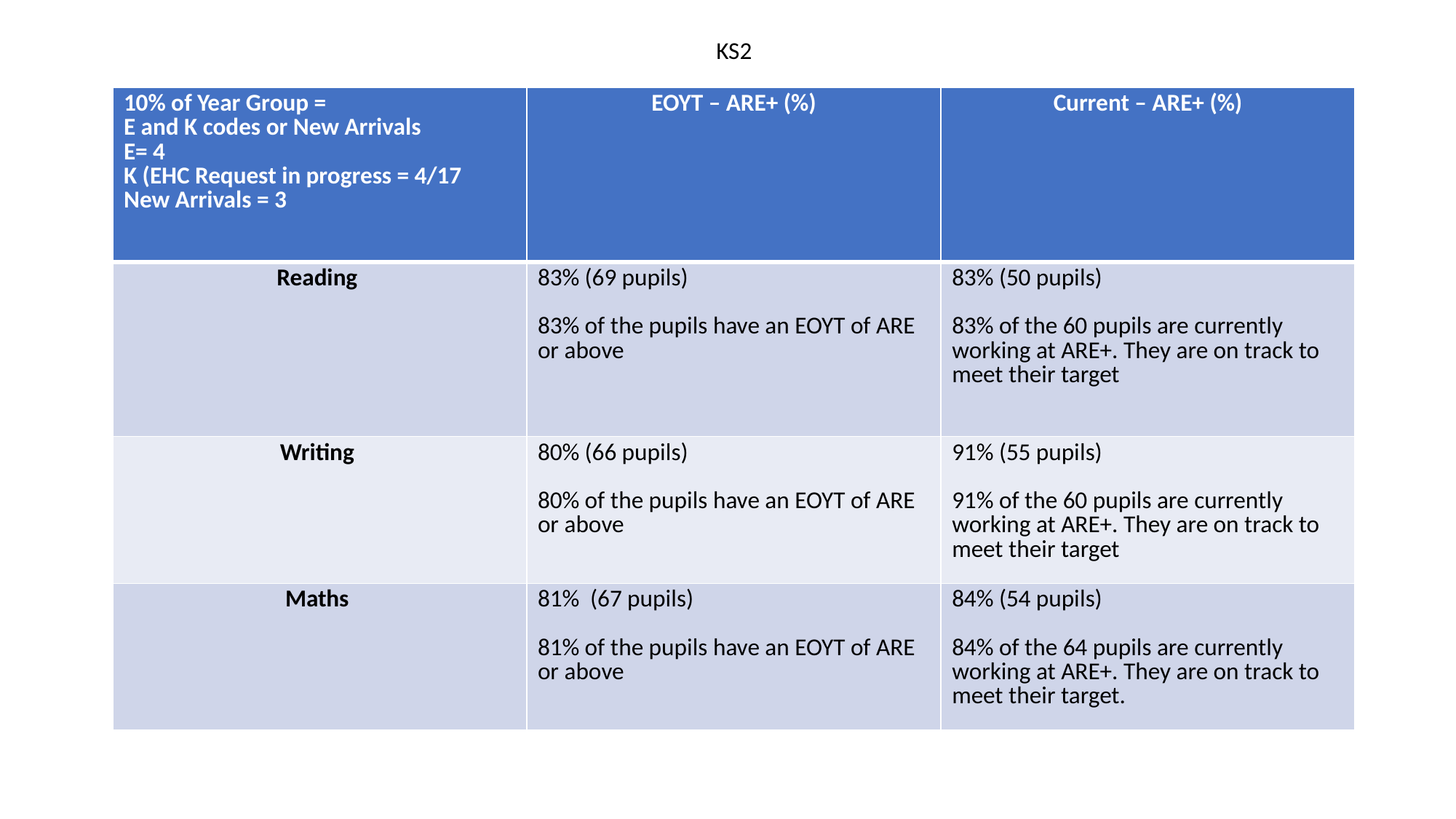

# KS2
| 10% of Year Group = E and K codes or New Arrivals E= 4 K (EHC Request in progress = 4/17 New Arrivals = 3 | EOYT – ARE+ (%) | Current – ARE+ (%) |
| --- | --- | --- |
| Reading | 83% (69 pupils) 83% of the pupils have an EOYT of ARE or above | 83% (50 pupils) 83% of the 60 pupils are currently working at ARE+. They are on track to meet their target |
| Writing | 80% (66 pupils) 80% of the pupils have an EOYT of ARE or above | 91% (55 pupils) 91% of the 60 pupils are currently working at ARE+. They are on track to meet their target |
| Maths | 81% (67 pupils) 81% of the pupils have an EOYT of ARE or above | 84% (54 pupils) 84% of the 64 pupils are currently working at ARE+. They are on track to meet their target. |